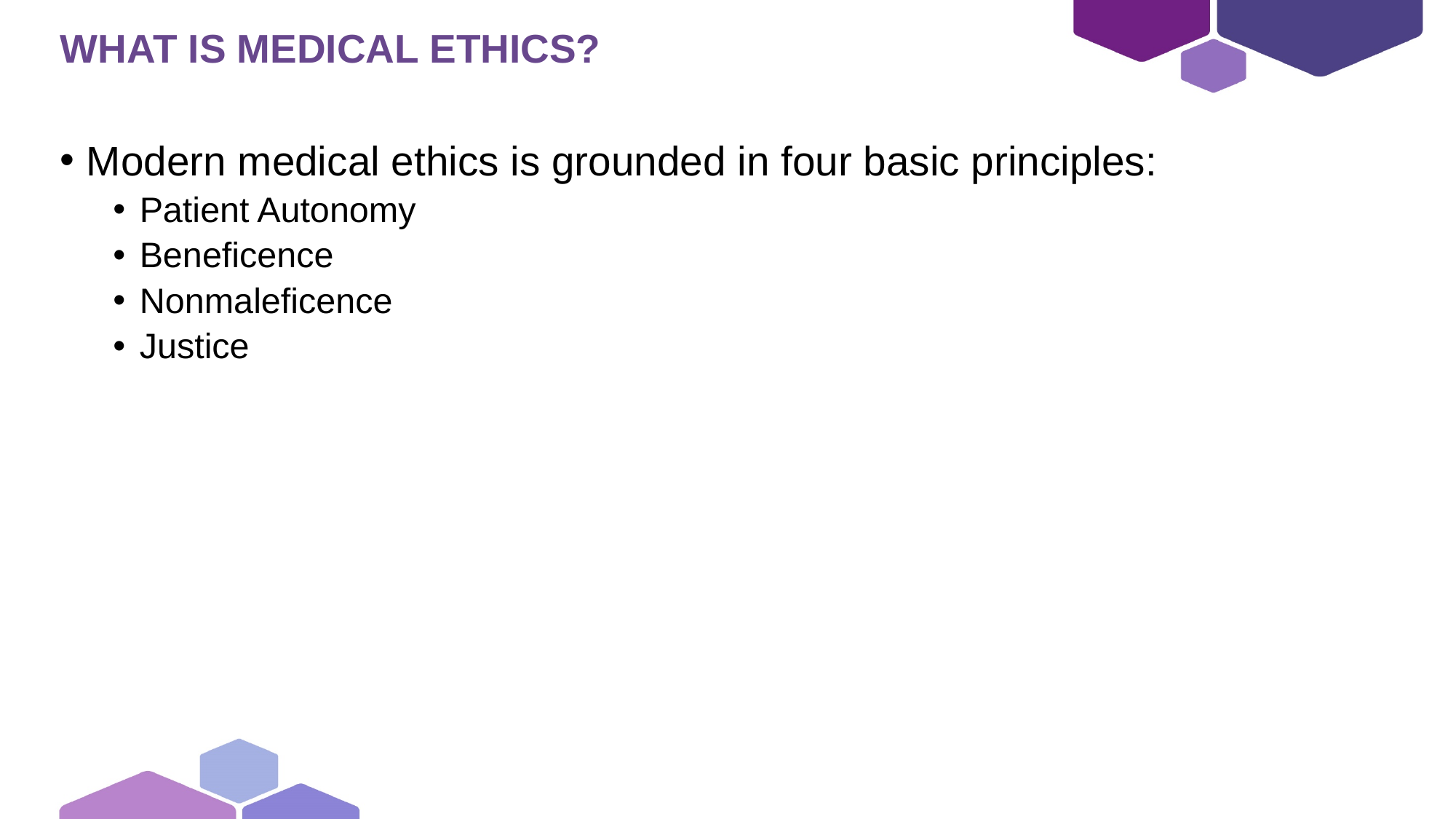

# What is medical ethics?
Modern medical ethics is grounded in four basic principles:
Patient Autonomy
Beneficence
Nonmaleficence
Justice